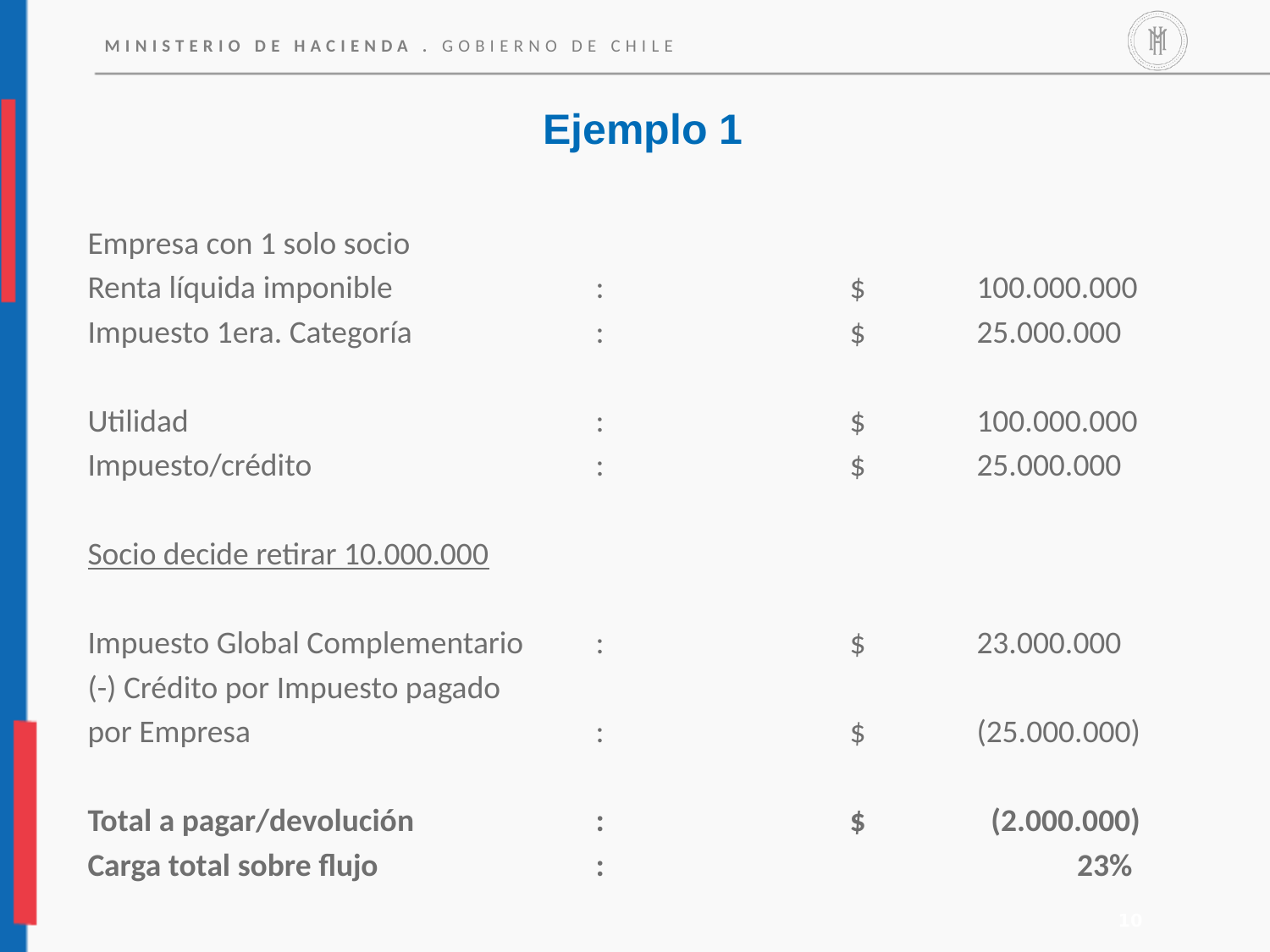

Ejemplo 1
Empresa con 1 solo socio
Renta líquida imponible 		:		$	100.000.000
Impuesto 1era. Categoría		:		$	25.000.000

Utilidad				:		$	100.000.000
Impuesto/crédito			:		$	25.000.000

Socio decide retirar 10.000.000

Impuesto Global Complementario	:		$	23.000.000
(-) Crédito por Impuesto pagado
por Empresa 			:		$	(25.000.000)

Total a pagar/devolución		:		$	  (2.000.000)
Carga total sobre flujo		:			              23%
10